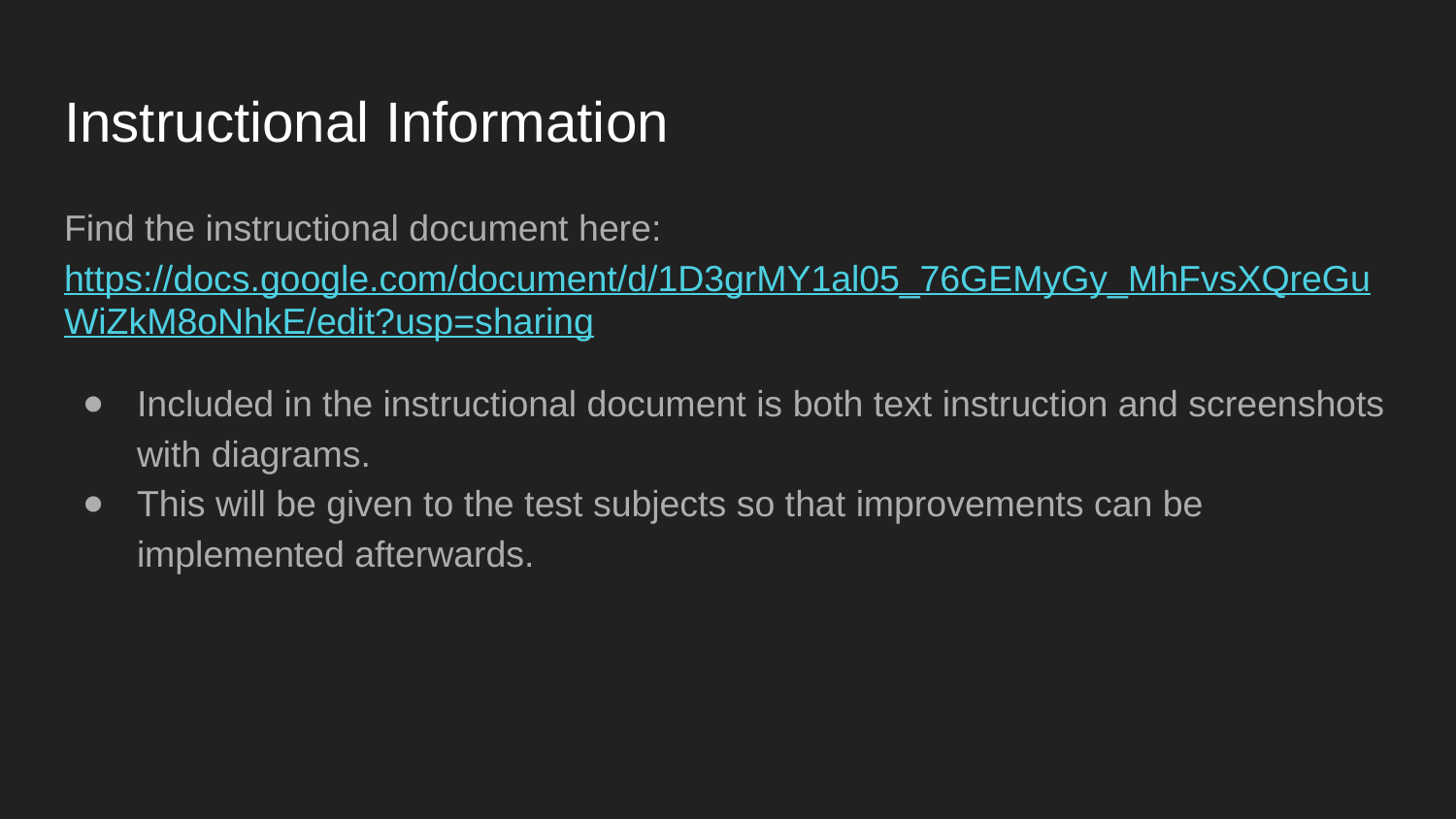

# Instructional Information
Find the instructional document here: https://docs.google.com/document/d/1D3grMY1al05_76GEMyGy_MhFvsXQreGuWiZkM8oNhkE/edit?usp=sharing
Included in the instructional document is both text instruction and screenshots with diagrams.
This will be given to the test subjects so that improvements can be implemented afterwards.